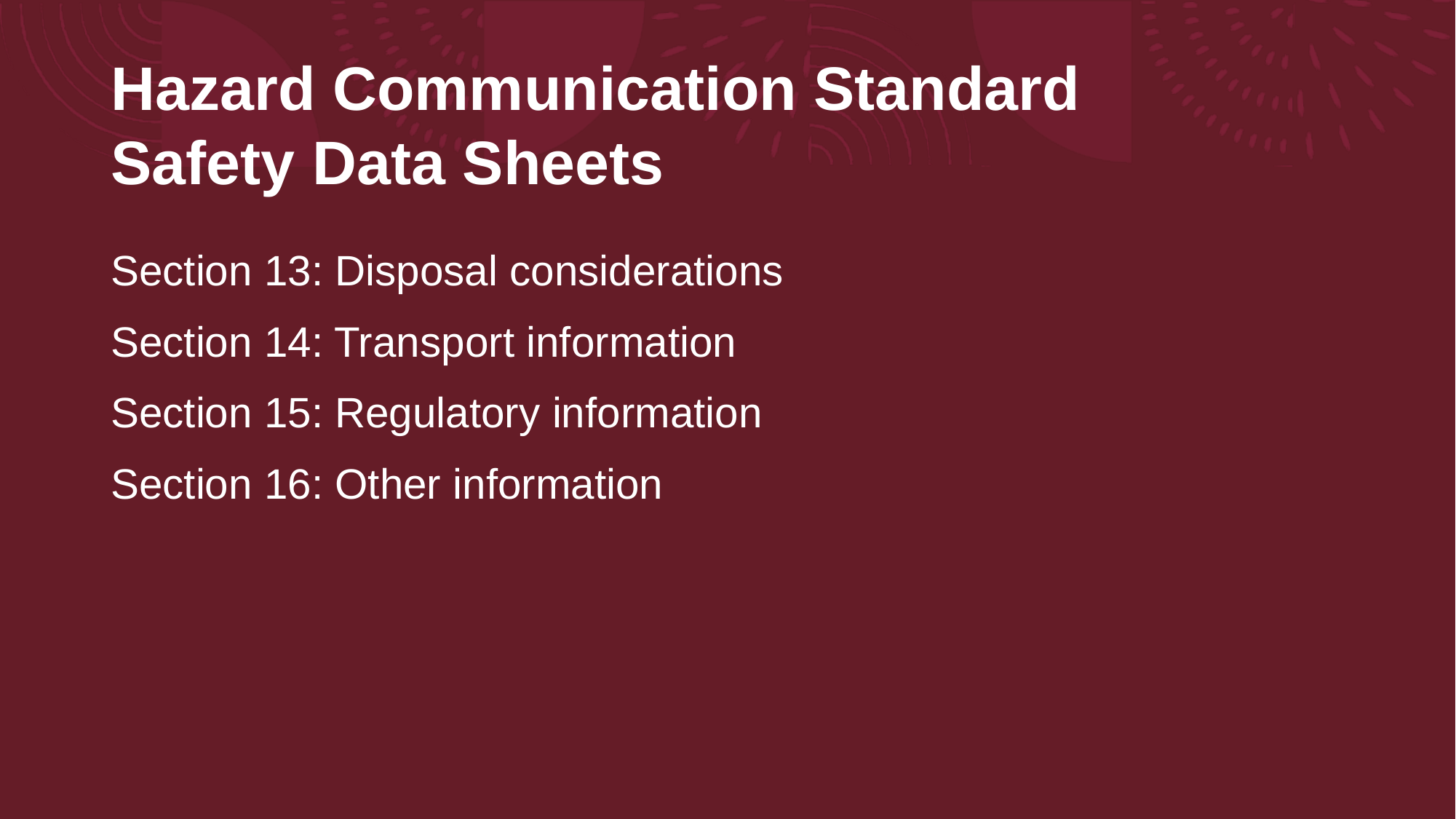

# Hazard Communication Standard Safety Data Sheets
Section 13: Disposal considerations
Section 14: Transport information
Section 15: Regulatory information
Section 16: Other information